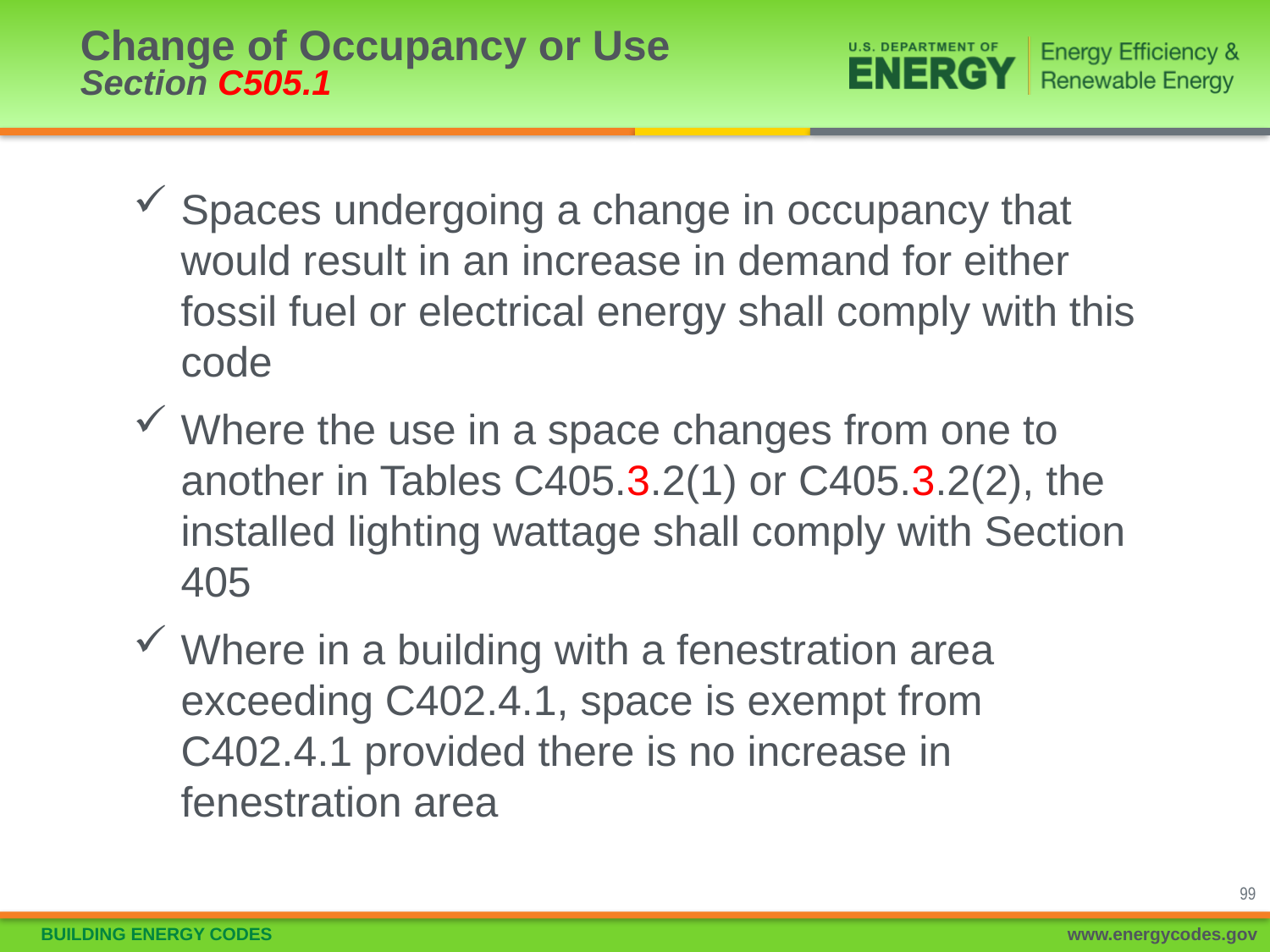

# Change of Occupancy or Use Section C505.1
Spaces undergoing a change in occupancy that would result in an increase in demand for either fossil fuel or electrical energy shall comply with this code
Where the use in a space changes from one to another in Tables C405.3.2(1) or C405.3.2(2), the installed lighting wattage shall comply with Section 405
Where in a building with a fenestration area exceeding C402.4.1, space is exempt from C402.4.1 provided there is no increase in fenestration area